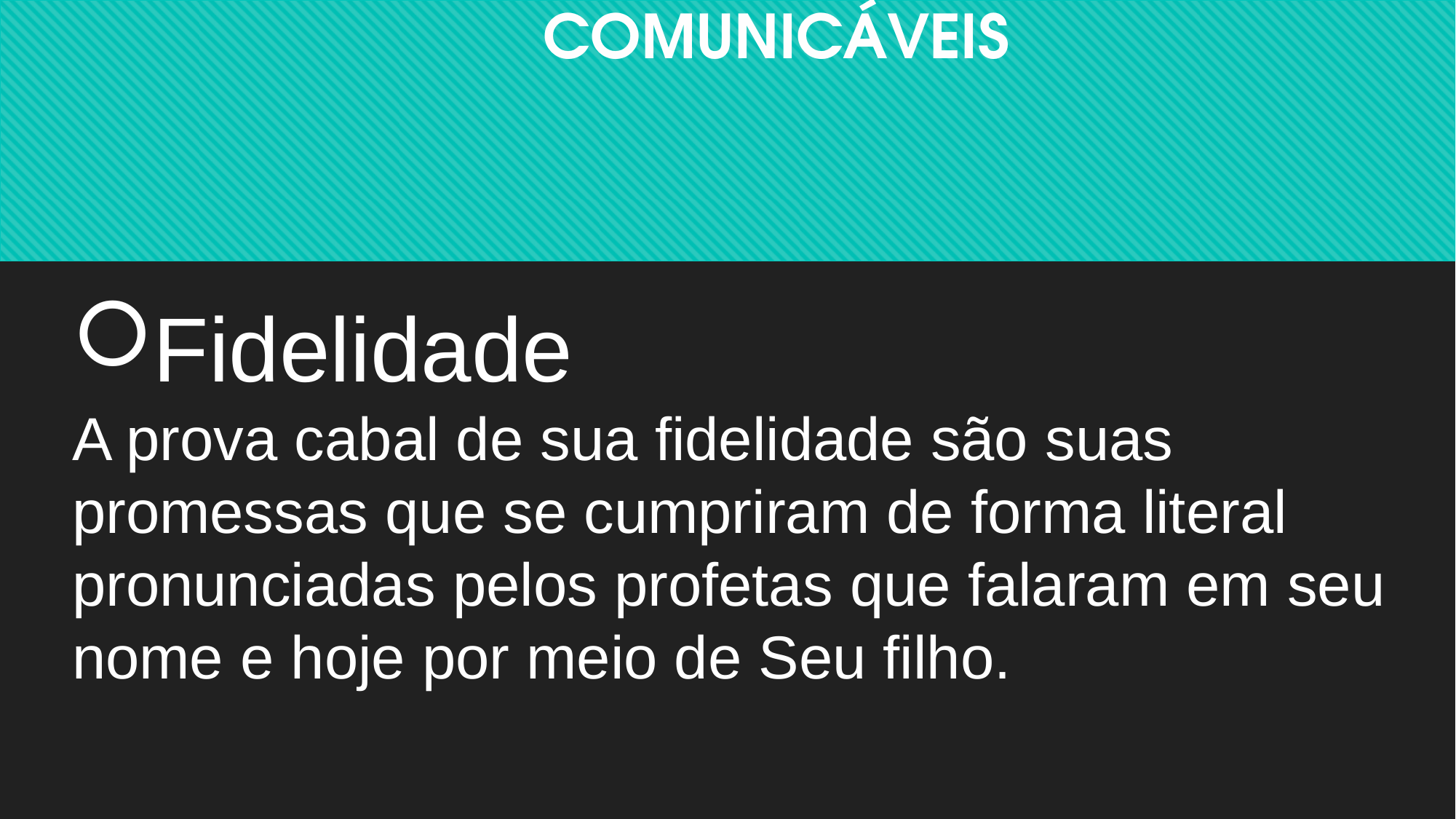

COMUNICÁVEIS
Fidelidade
A prova cabal de sua fidelidade são suas promessas que se cumpriram de forma literal pronunciadas pelos profetas que falaram em seu nome e hoje por meio de Seu filho.